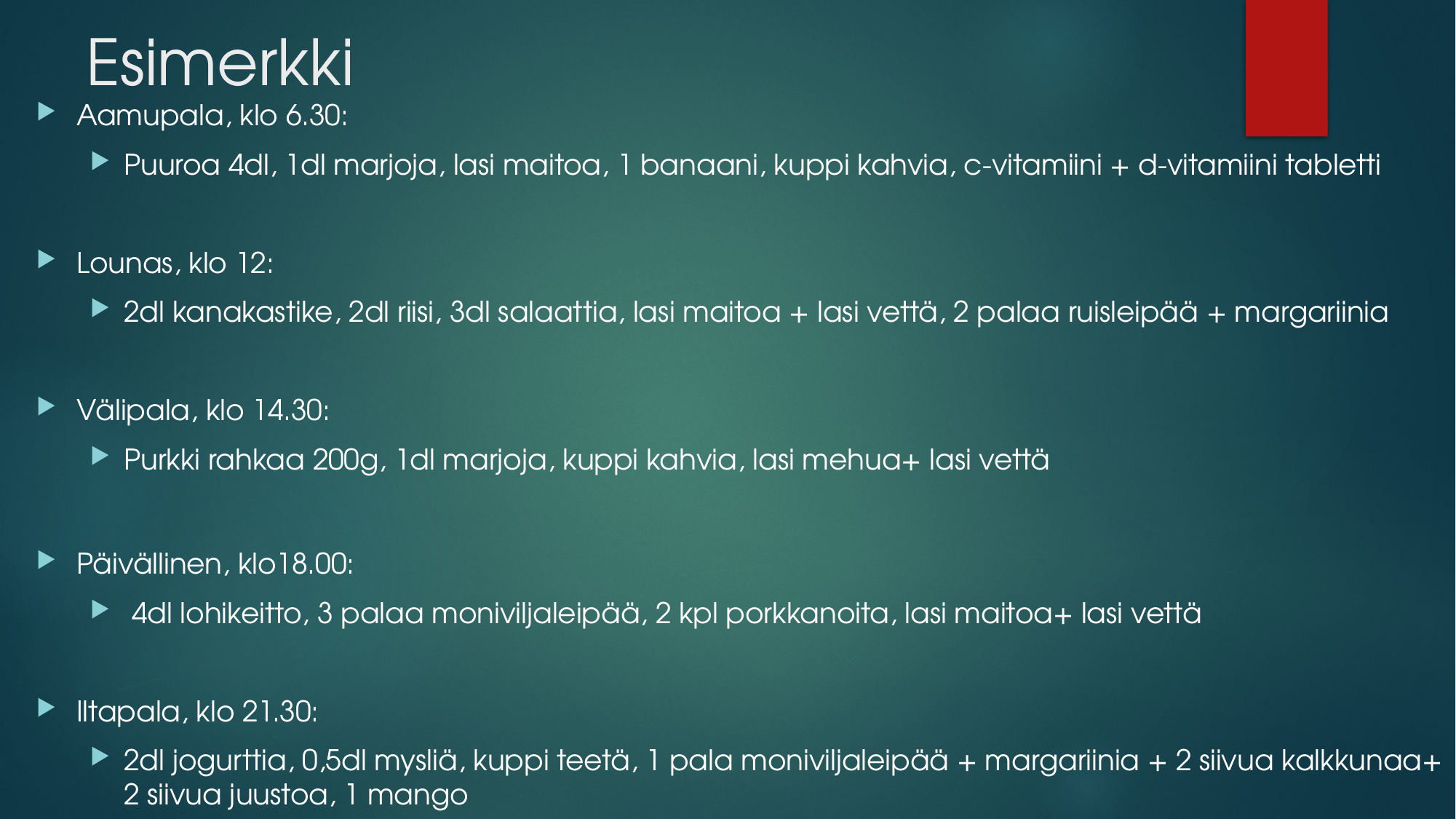

# Esimerkki
Aamupala, klo 6.30:
Puuroa 4dl, 1dl marjoja, lasi maitoa, 1 banaani, kuppi kahvia, c-vitamiini + d-vitamiini tabletti

Lounas, klo 12:
2dl kanakastike, 2dl riisi, 3dl salaattia, lasi maitoa + lasi vettä, 2 palaa ruisleipää + margariinia

Välipala, klo 14.30:
Purkki rahkaa 200g, 1dl marjoja, kuppi kahvia, lasi mehua+ lasi vettä

Päivällinen, klo18.00:
 4dl lohikeitto, 3 palaa moniviljaleipää, 2 kpl porkkanoita, lasi maitoa+ lasi vettä

Iltapala, klo 21.30:
2dl jogurttia, 0,5dl mysliä, kuppi teetä, 1 pala moniviljaleipää + margariinia + 2 siivua kalkkunaa+ 2 siivua juustoa, 1 mango